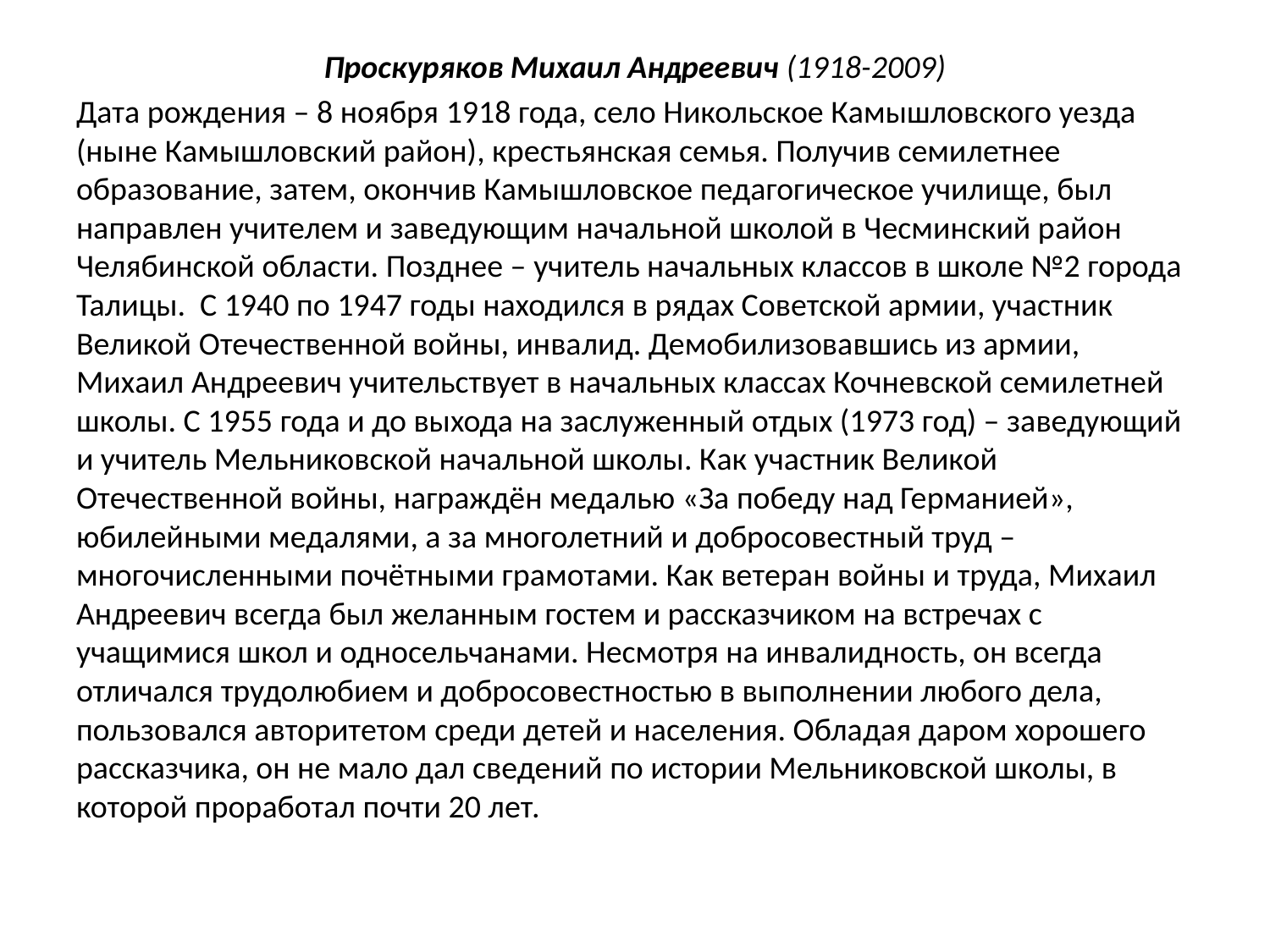

Проскуряков Михаил Андреевич (1918-2009)
Дата рождения – 8 ноября 1918 года, село Никольское Камышловского уезда (ныне Камышловский район), крестьянская семья. Получив семилетнее образование, затем, окончив Камышловское педагогическое училище, был направлен учителем и заведующим начальной школой в Чесминский район Челябинской области. Позднее – учитель начальных классов в школе №2 города Талицы.  С 1940 по 1947 годы находился в рядах Советской армии, участник Великой Отечественной войны, инвалид. Демобилизовавшись из армии, Михаил Андреевич учительствует в начальных классах Кочневской семилетней школы. С 1955 года и до выхода на заслуженный отдых (1973 год) – заведующий и учитель Мельниковской начальной школы. Как участник Великой Отечественной войны, награждён медалью «За победу над Германией», юбилейными медалями, а за многолетний и добросовестный труд – многочисленными почётными грамотами. Как ветеран войны и труда, Михаил Андреевич всегда был желанным гостем и рассказчиком на встречах с учащимися школ и односельчанами. Несмотря на инвалидность, он всегда отличался трудолюбием и добросовестностью в выполнении любого дела, пользовался авторитетом среди детей и населения. Обладая даром хорошего рассказчика, он не мало дал сведений по истории Мельниковской школы, в которой проработал почти 20 лет.